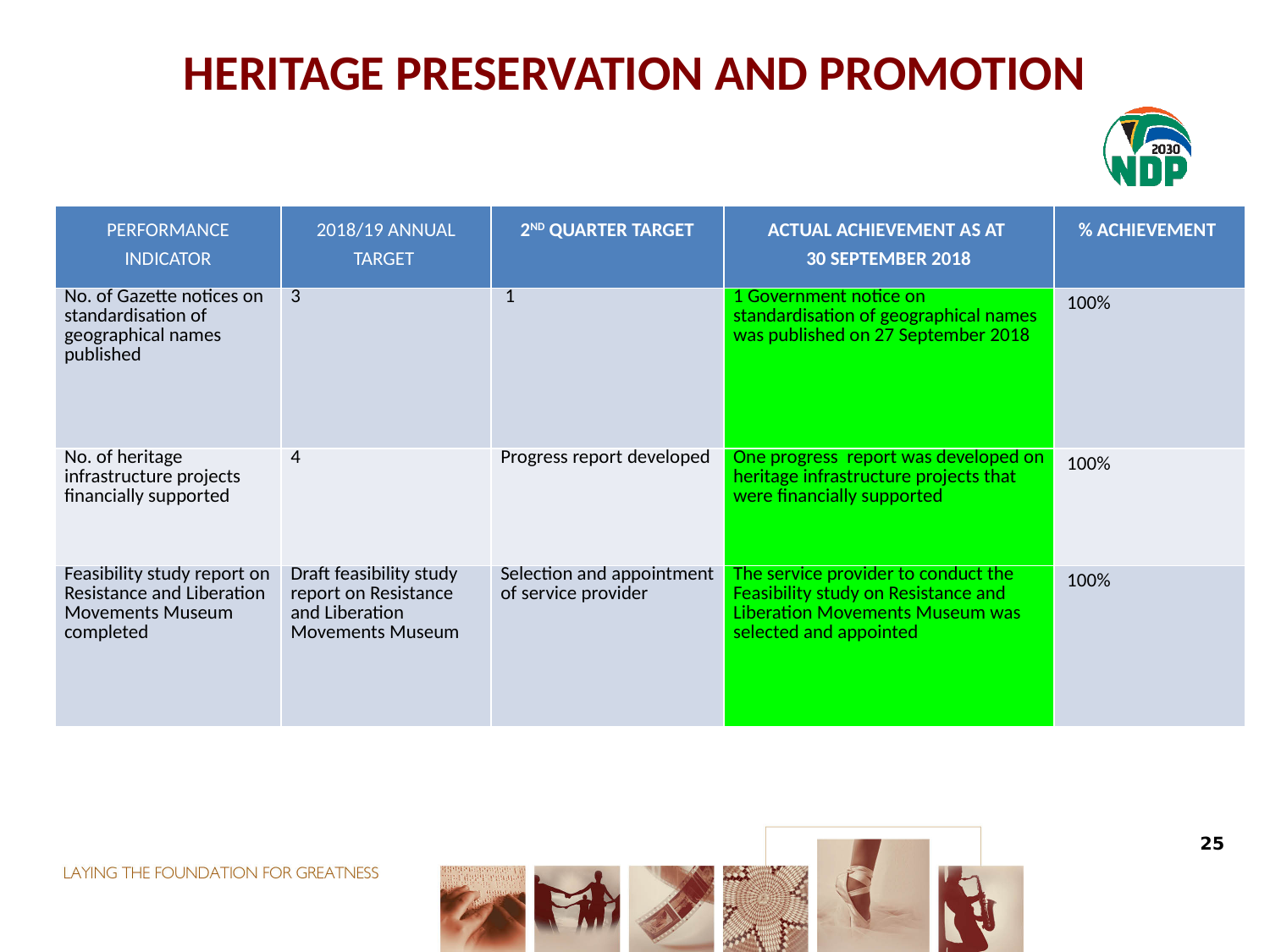

# HERITAGE PRESERVATION AND PROMOTION
| PERFORMANCE INDICATOR | 2018/19 ANNUAL TARGET | 2ND QUARTER TARGET | ACTUAL ACHIEVEMENT AS AT 30 SEPTEMBER 2018 | % ACHIEVEMENT |
| --- | --- | --- | --- | --- |
| No. of Gazette notices on standardisation of geographical names published | 3 | 1 | 1 Government notice on standardisation of geographical names was published on 27 September 2018 | 100% |
| No. of heritage infrastructure projects financially supported | 4 | Progress report developed | One progress report was developed on heritage infrastructure projects that were financially supported | 100% |
| Feasibility study report on Resistance and Liberation Movements Museum completed | Draft feasibility study report on Resistance and Liberation Movements Museum | Selection and appointment of service provider | The service provider to conduct the Feasibility study on Resistance and Liberation Movements Museum was selected and appointed | 100% |
25